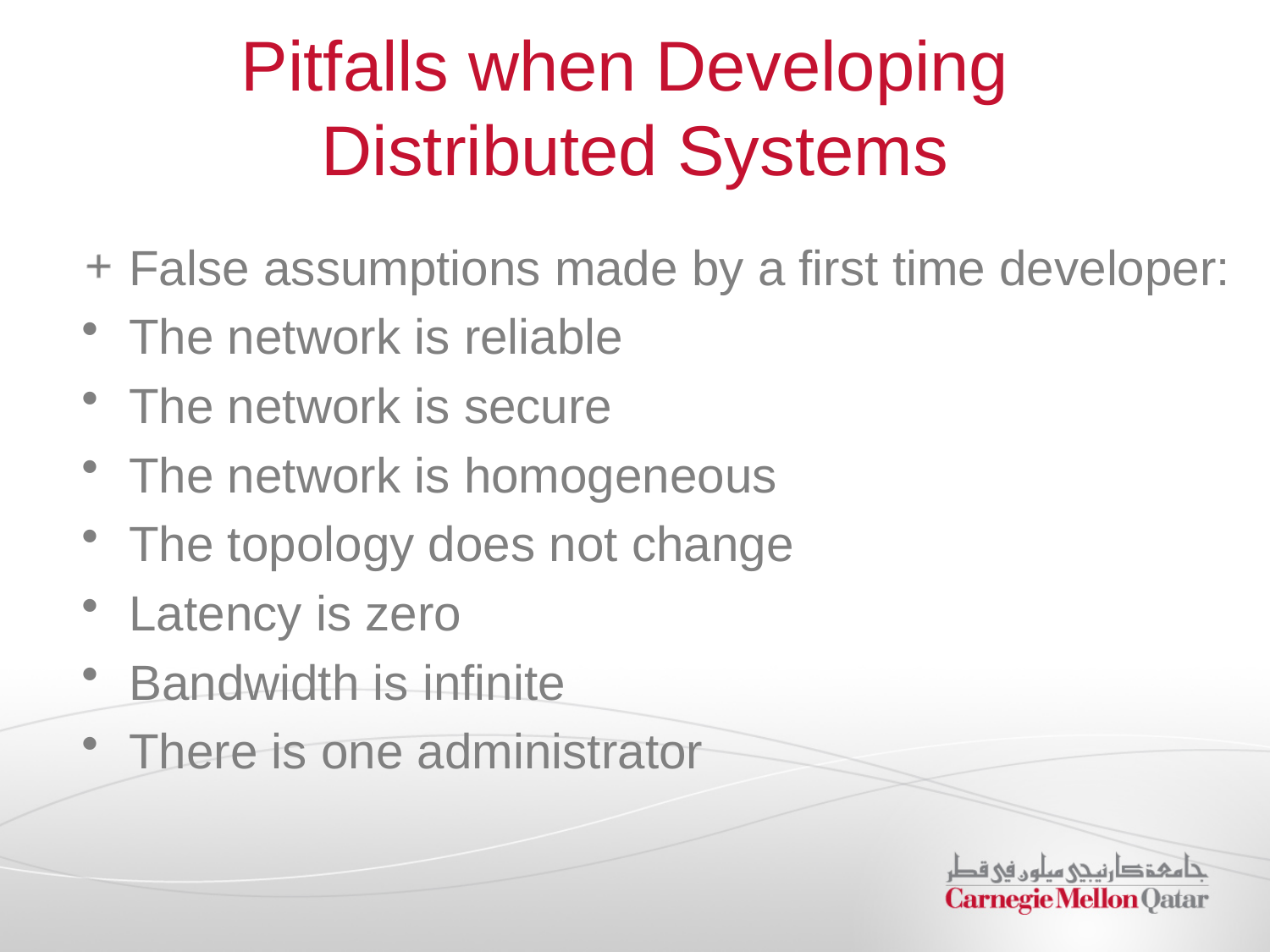

# Pitfalls when Developing Distributed Systems
False assumptions made by a first time developer:
The network is reliable
The network is secure
The network is homogeneous
The topology does not change
Latency is zero
Bandwidth is infinite
There is one administrator